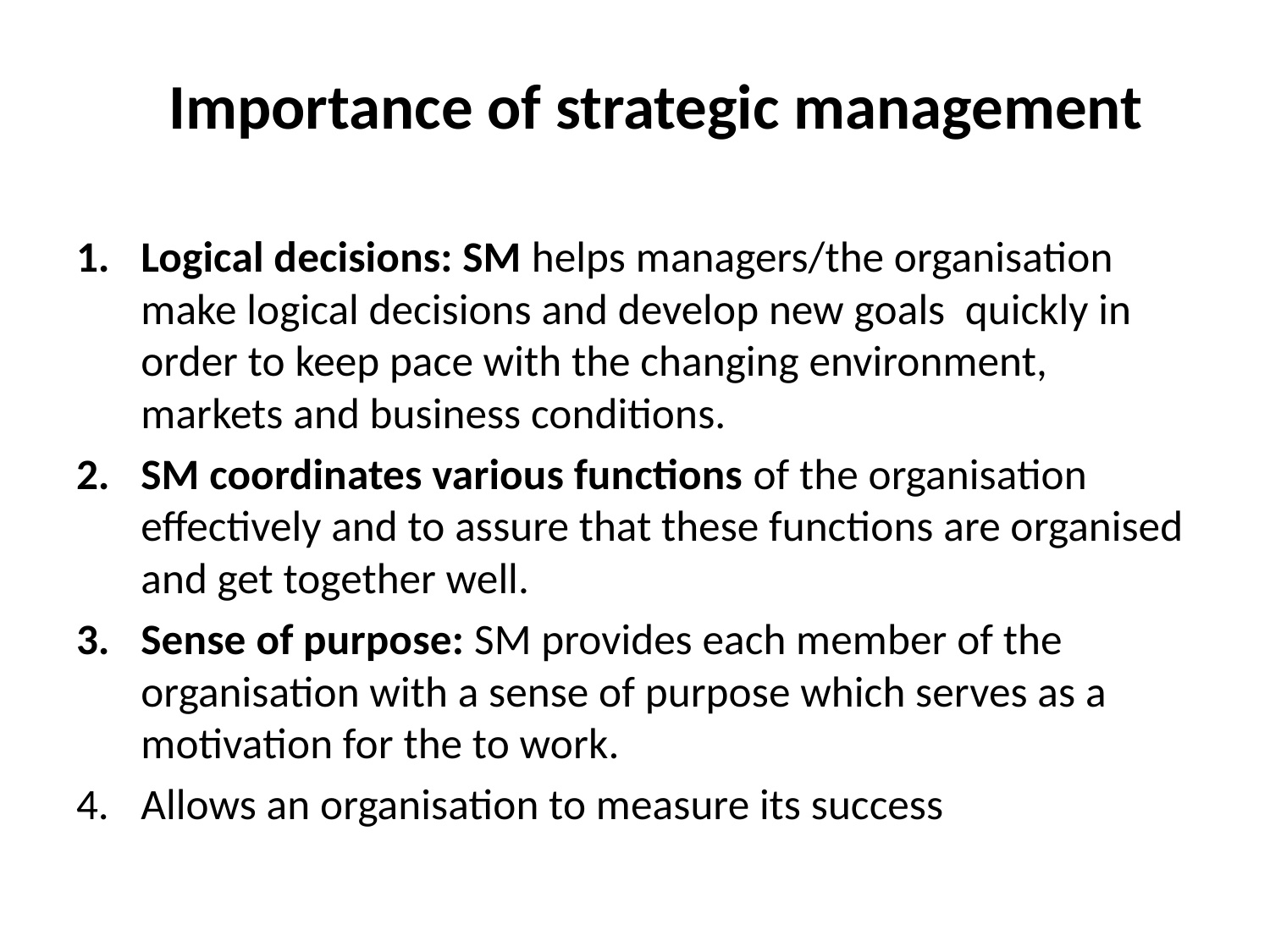

# Importance of strategic management
Logical decisions: SM helps managers/the organisation make logical decisions and develop new goals  quickly in order to keep pace with the changing environment, markets and business conditions.
SM coordinates various functions of the organisation effectively and to assure that these functions are organised and get together well.
Sense of purpose: SM provides each member of the organisation with a sense of purpose which serves as a motivation for the to work.
Allows an organisation to measure its success